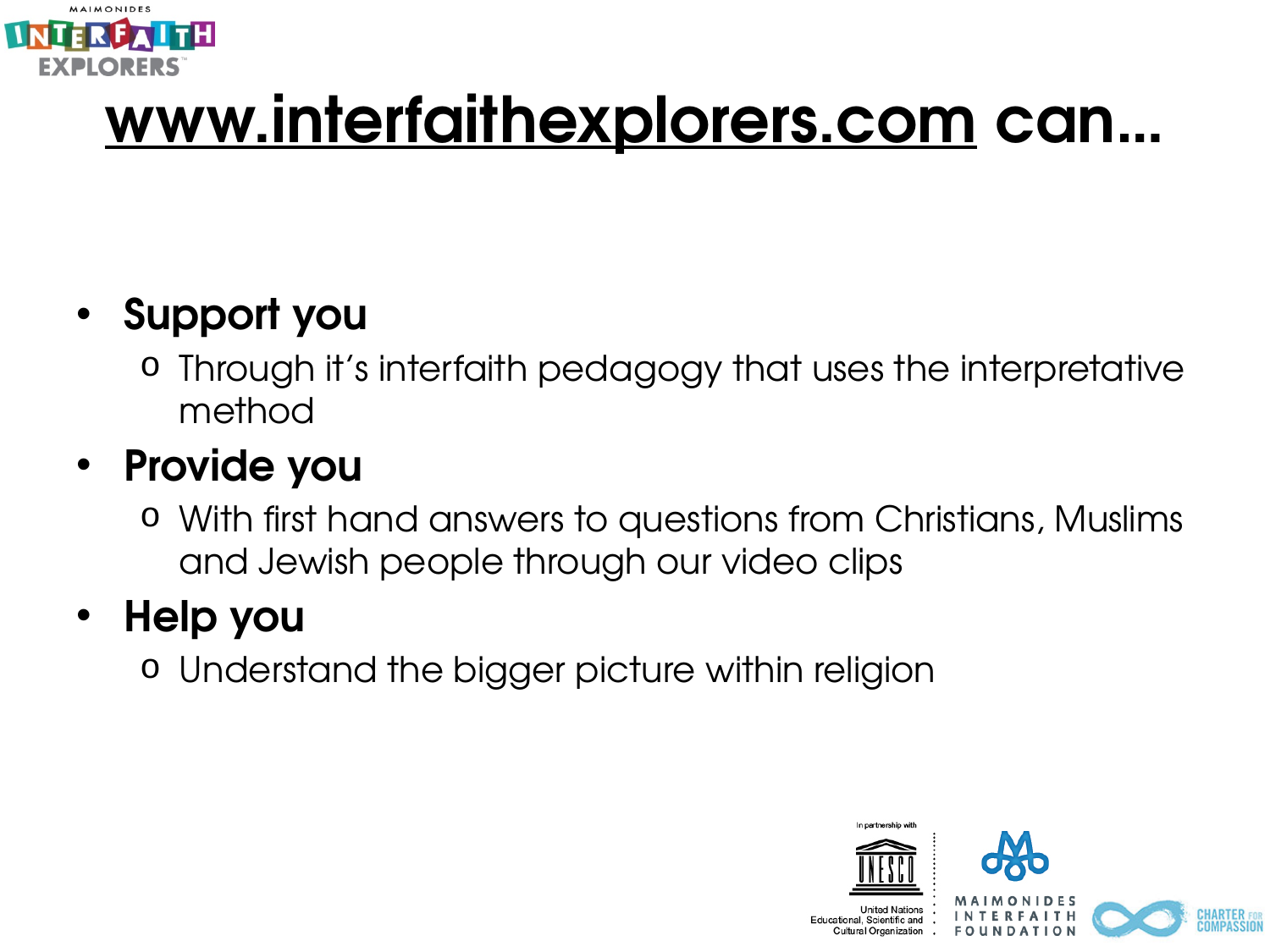

# www.interfaithexplorers.com can…

Support you
Through it’s interfaith pedagogy that uses the interpretative method
Provide you
With first hand answers to questions from Christians, Muslims and Jewish people through our video clips
Help you
Understand the bigger picture within religion